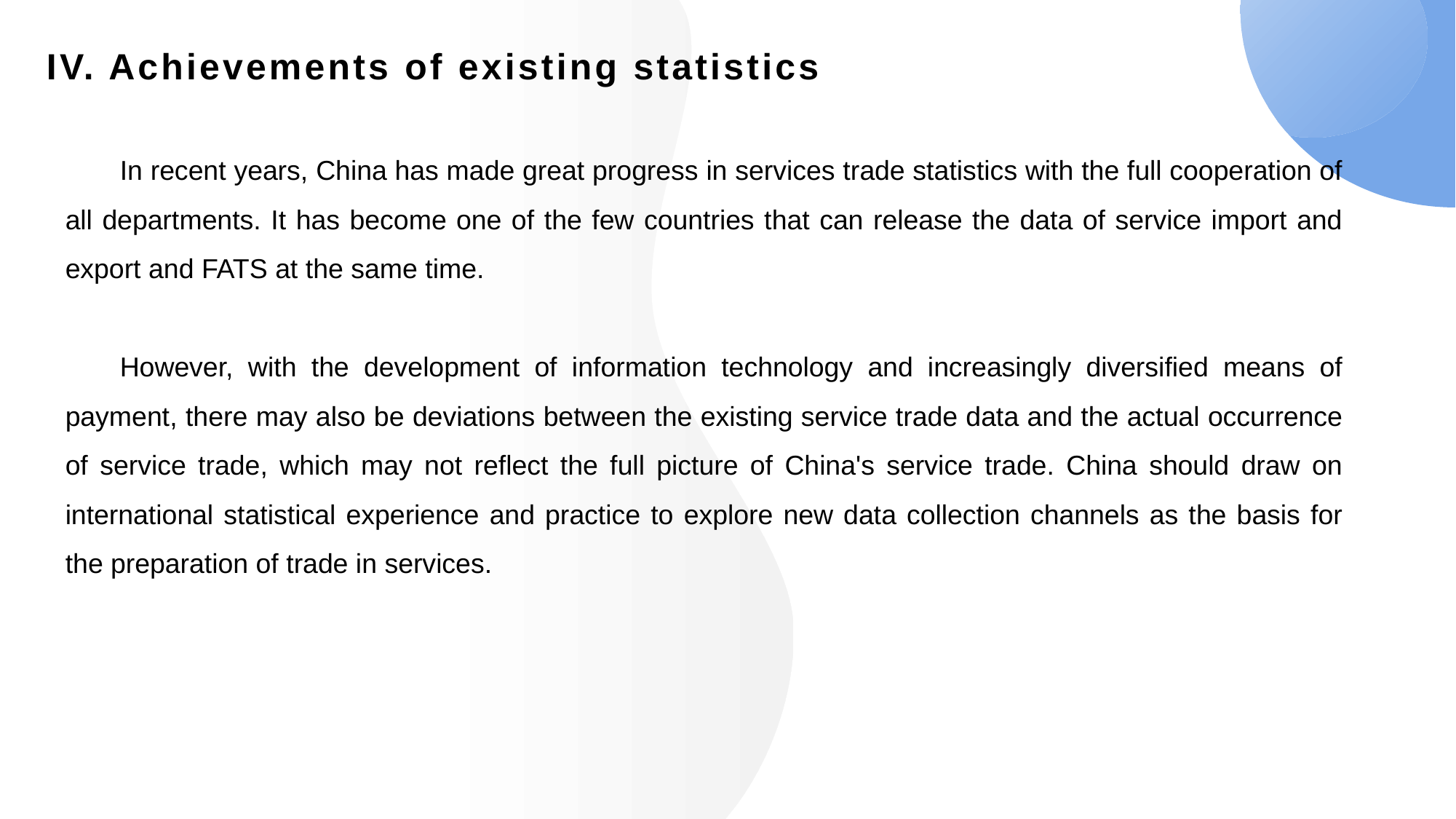

# IV. Achievements of existing statistics
In recent years, China has made great progress in services trade statistics with the full cooperation of all departments. It has become one of the few countries that can release the data of service import and export and FATS at the same time.

However, with the development of information technology and increasingly diversified means of payment, there may also be deviations between the existing service trade data and the actual occurrence of service trade, which may not reflect the full picture of China's service trade. China should draw on international statistical experience and practice to explore new data collection channels as the basis for the preparation of trade in services.